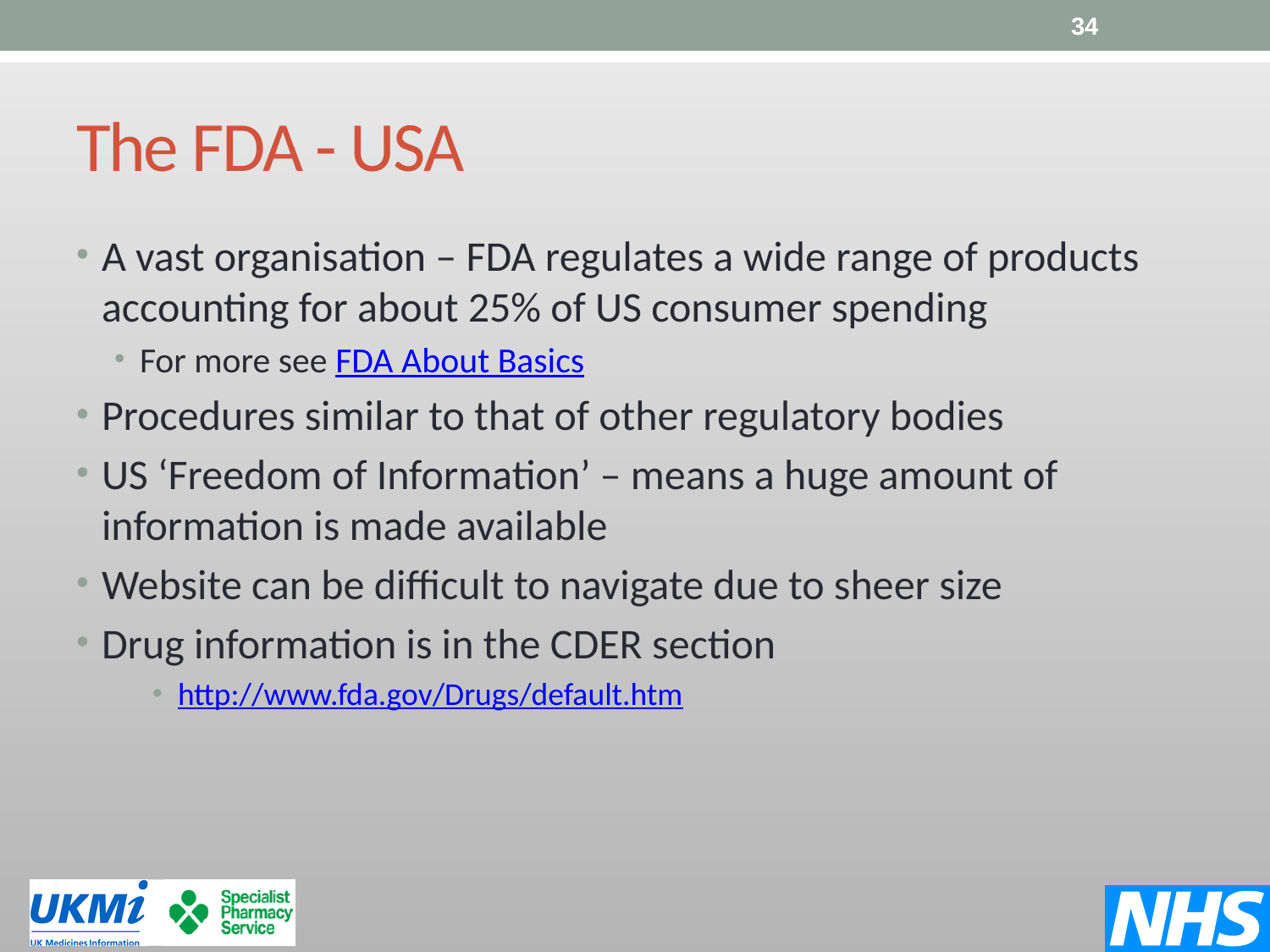

34
# The FDA - USA
A vast organisation – FDA regulates a wide range of products accounting for about 25% of US consumer spending
For more see FDA About Basics
Procedures similar to that of other regulatory bodies
US ‘Freedom of Information’ – means a huge amount of information is made available
Website can be difficult to navigate due to sheer size
Drug information is in the CDER section
http://www.fda.gov/Drugs/default.htm